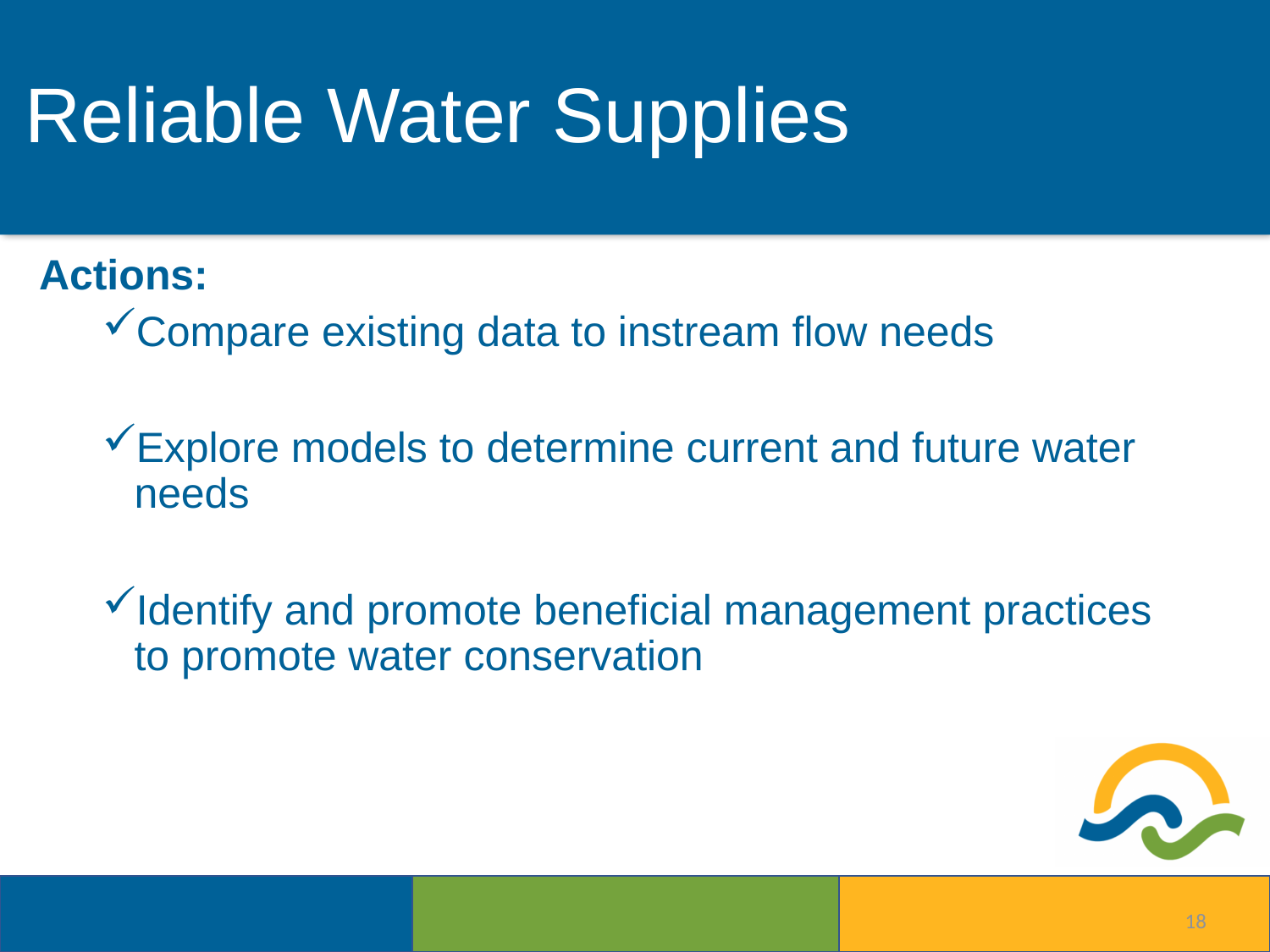

# Reliable Water Supplies
Actions:
Compare existing data to instream flow needs

Explore models to determine current and future water needs

Identify and promote beneficial management practices to promote water conservation

18